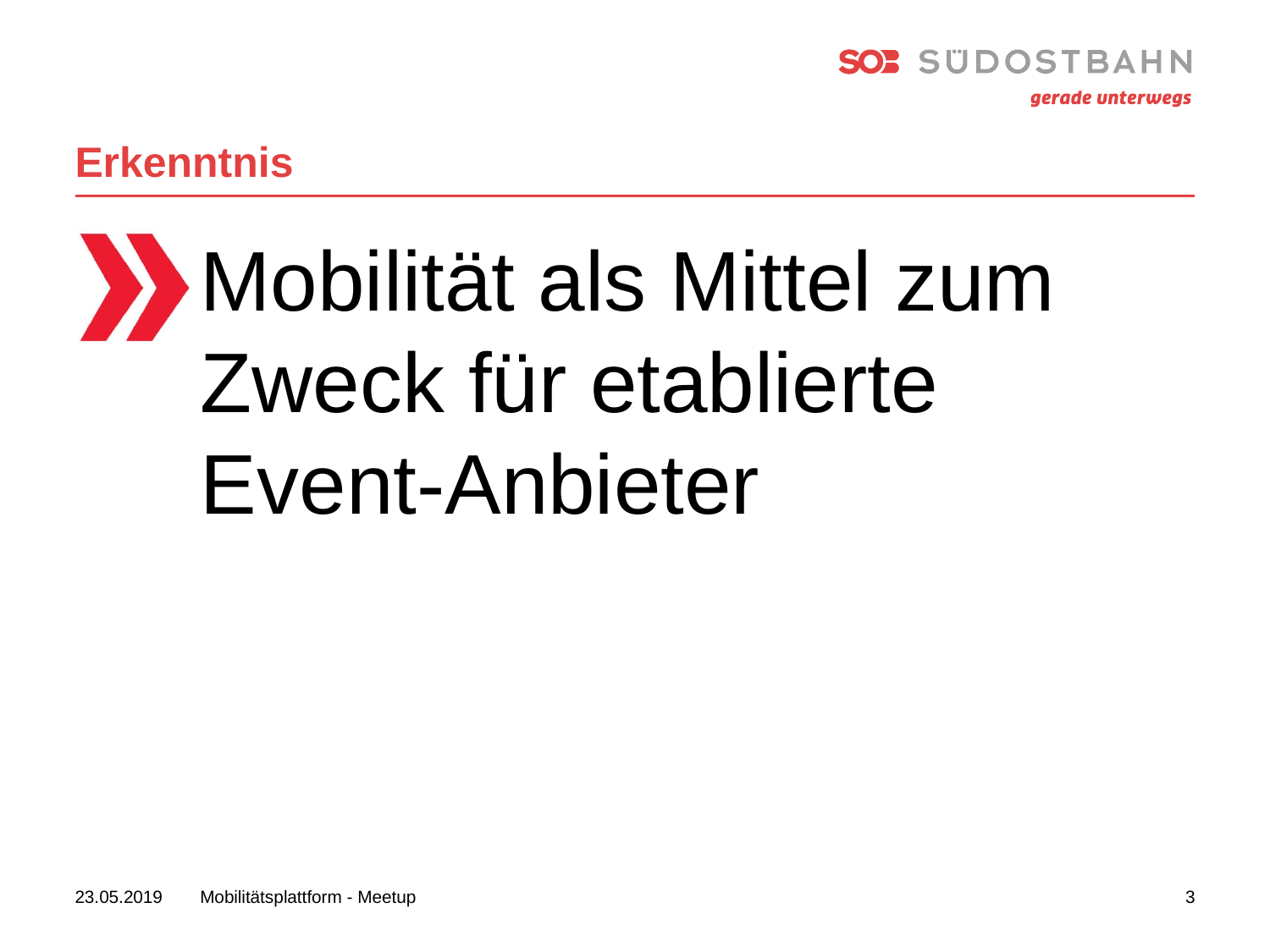

# Erkenntnis
Mobilität als Mittel zum Zweck für etablierte Event-Anbieter

23.05.2019
Mobilitätsplattform - Meetup
3